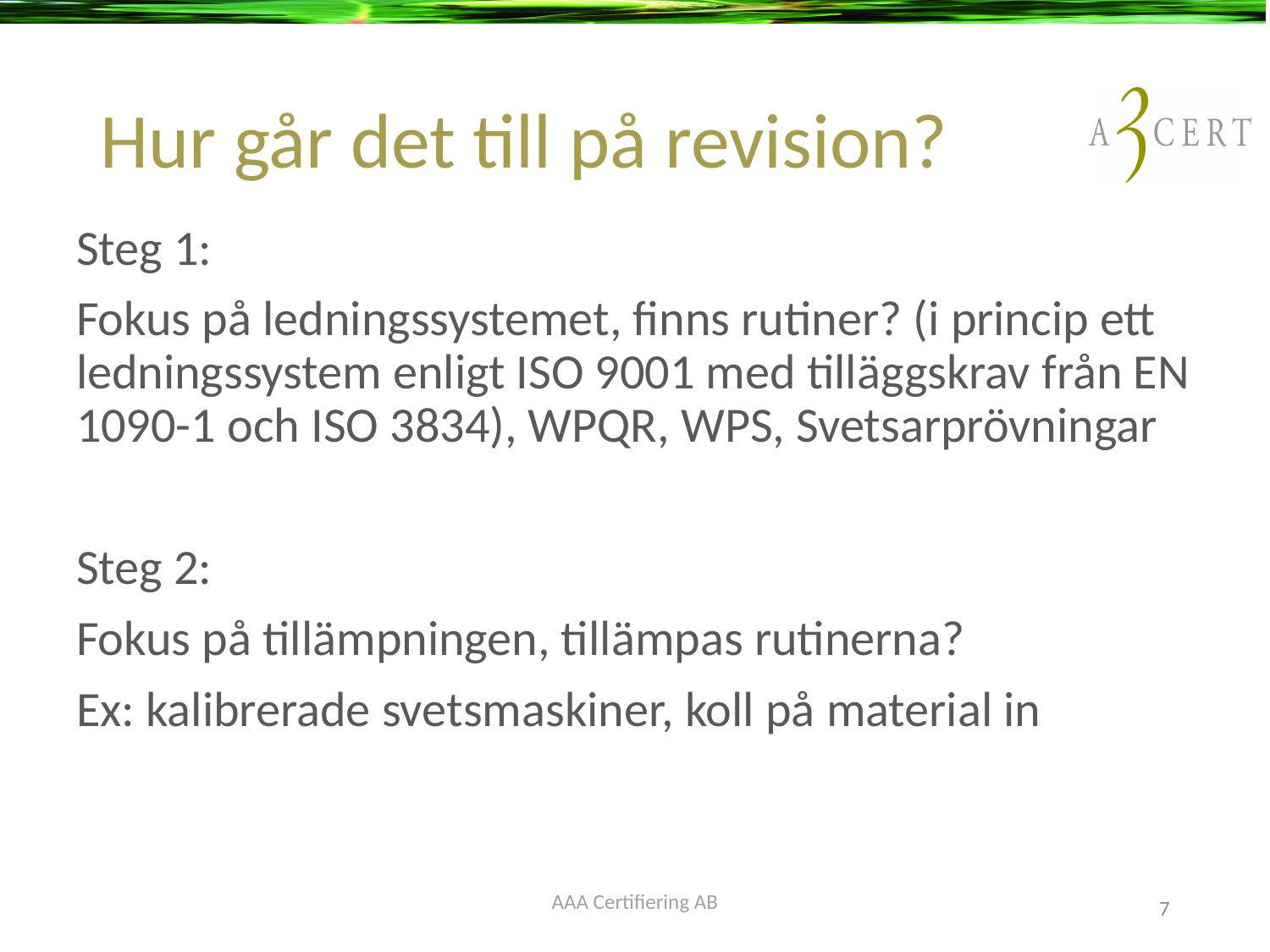

# Hur går det till på revision?
Steg 1:
Fokus på ledningssystemet, finns rutiner? (i princip ett ledningssystem enligt ISO 9001 med tilläggskrav från EN 1090-1 och ISO 3834), WPQR, WPS, Svetsarprövningar

Steg 2:
Fokus på tillämpningen, tillämpas rutinerna?
Ex: kalibrerade svetsmaskiner, koll på material in
7